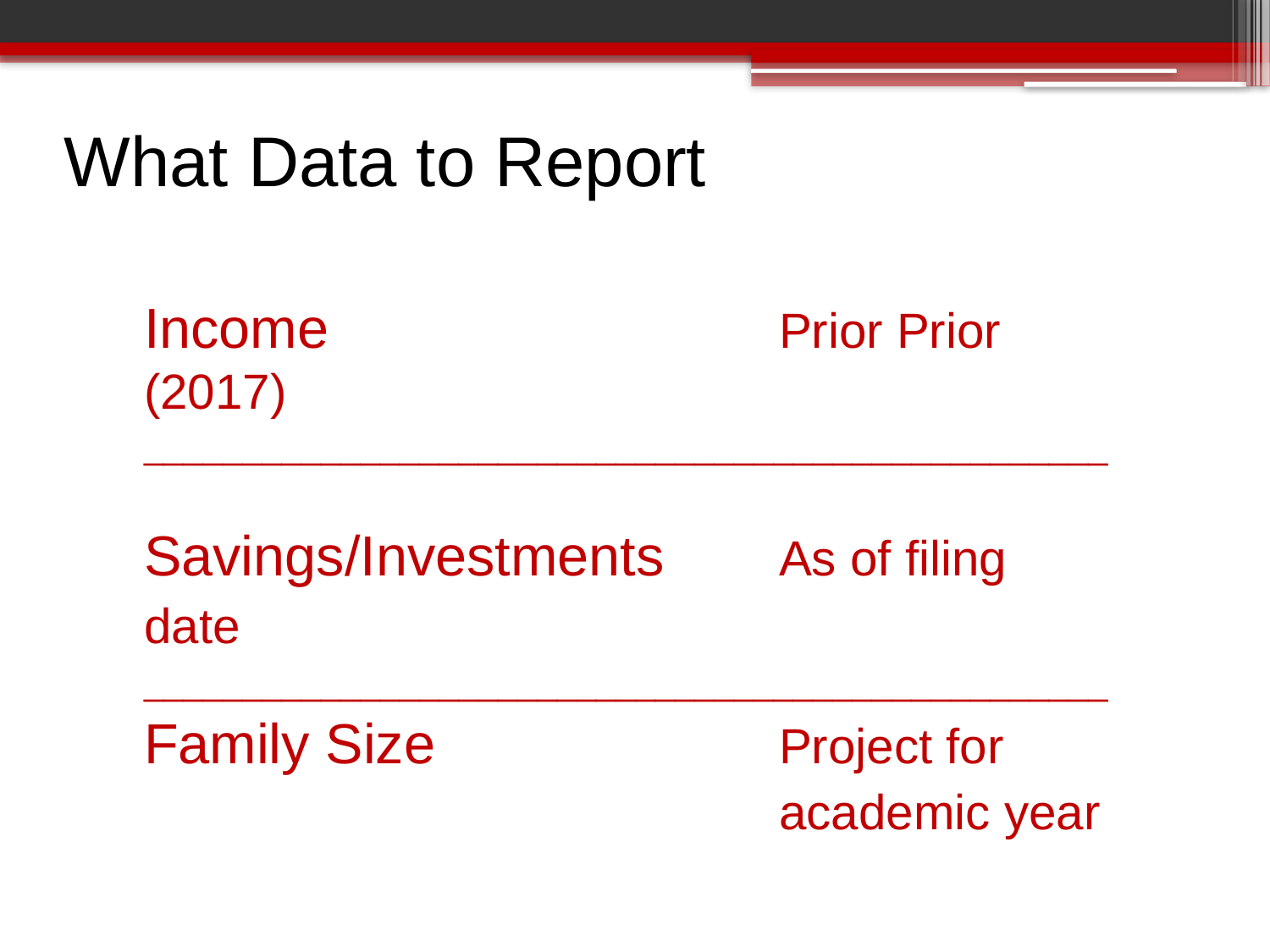

# What Data to Report
Income				Prior Prior (2017)
_________________________________________________

Savings/Investments	As of filing date
_________________________________________________
Family Size			Project for
					academic year